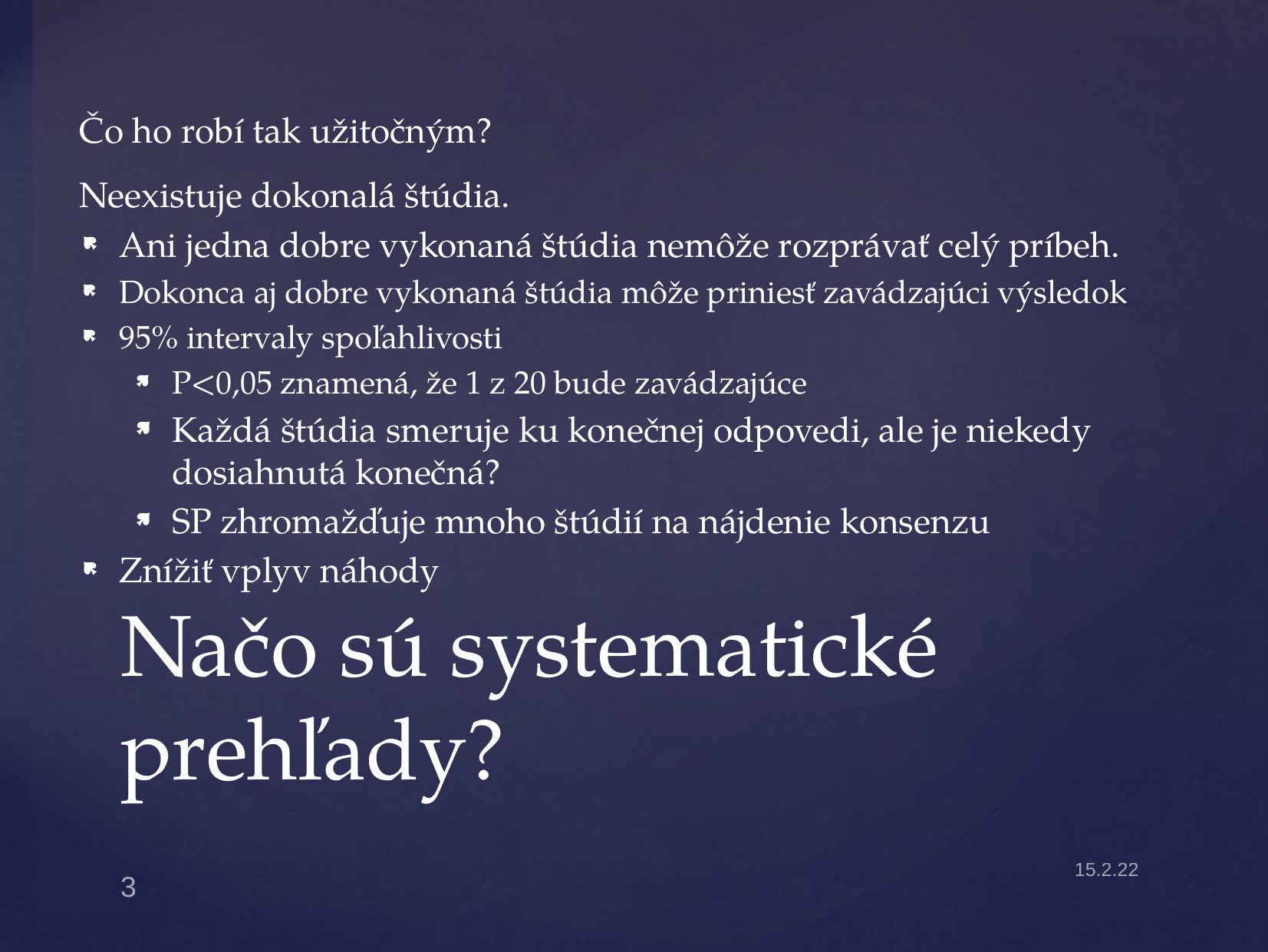

Čo ho robí tak užitočným?
Neexistuje dokonalá štúdia.
Ani jedna dobre vykonaná štúdia nemôže rozprávať celý príbeh.
Dokonca aj dobre vykonaná štúdia môže priniesť zavádzajúci výsledok
95% intervaly spoľahlivosti
P<0,05 znamená, že 1 z 20 bude zavádzajúce
Každá štúdia smeruje ku konečnej odpovedi, ale je niekedy dosiahnutá konečná?
SP zhromažďuje mnoho štúdií na nájdenie konsenzu
Znížiť vplyv náhody
# Načo sú systematické prehľady?
3
15.2.22